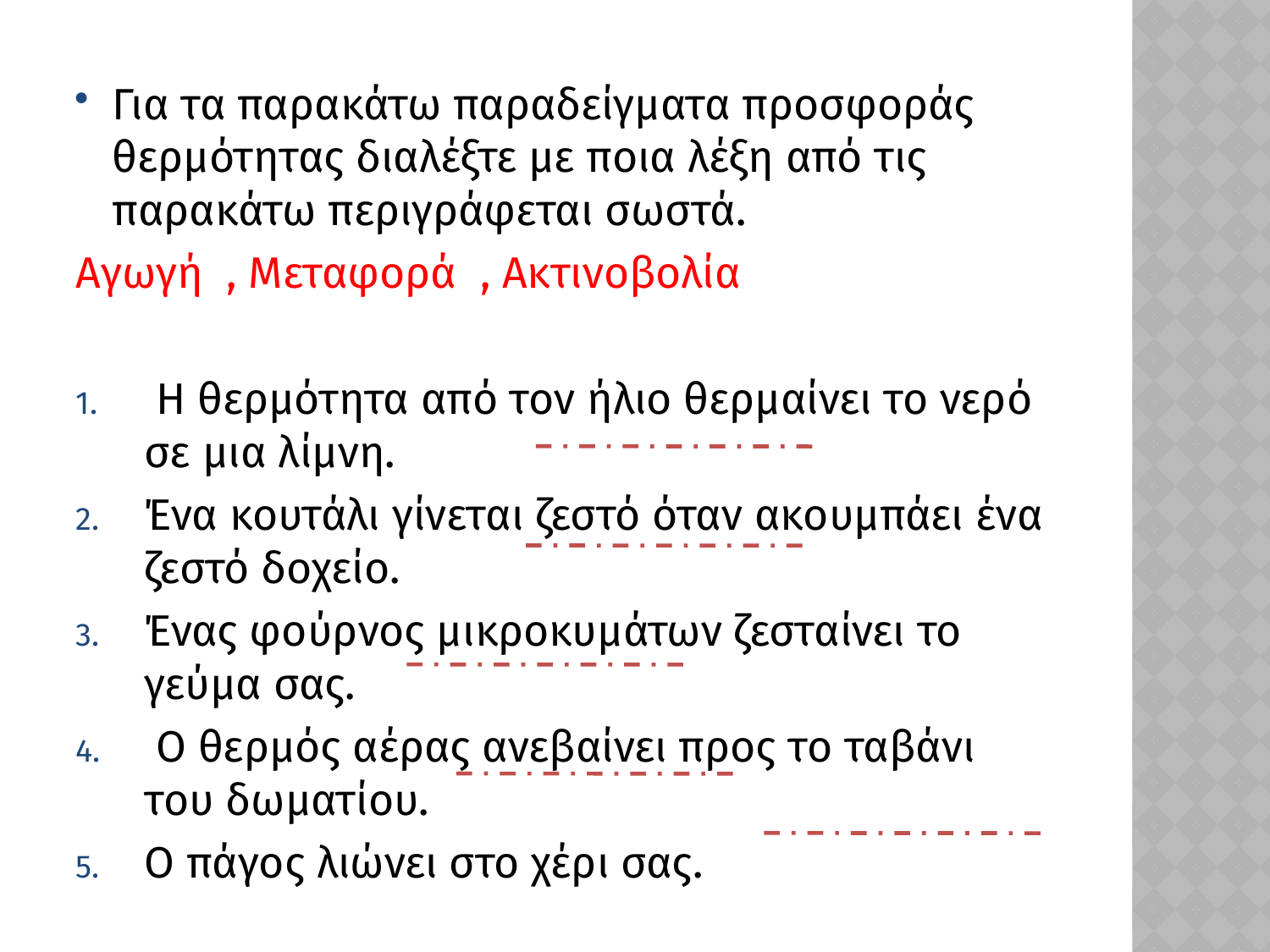

Για τα παρακάτω παραδείγματα προσφοράς θερμότητας διαλέξτε με ποια λέξη από τις παρακάτω περιγράφεται σωστά.
Αγωγή  , Μεταφορά  , Ακτινοβολία

 Η θερμότητα από τον ήλιο θερμαίνει το νερό σε μια λίμνη.
Ένα κουτάλι γίνεται ζεστό όταν ακουμπάει ένα ζεστό δοχείο.
Ένας φούρνος μικροκυμάτων ζεσταίνει το γεύμα σας.
 Ο θερμός αέρας ανεβαίνει προς το ταβάνι του δωματίου.
Ο πάγος λιώνει στο χέρι σας.